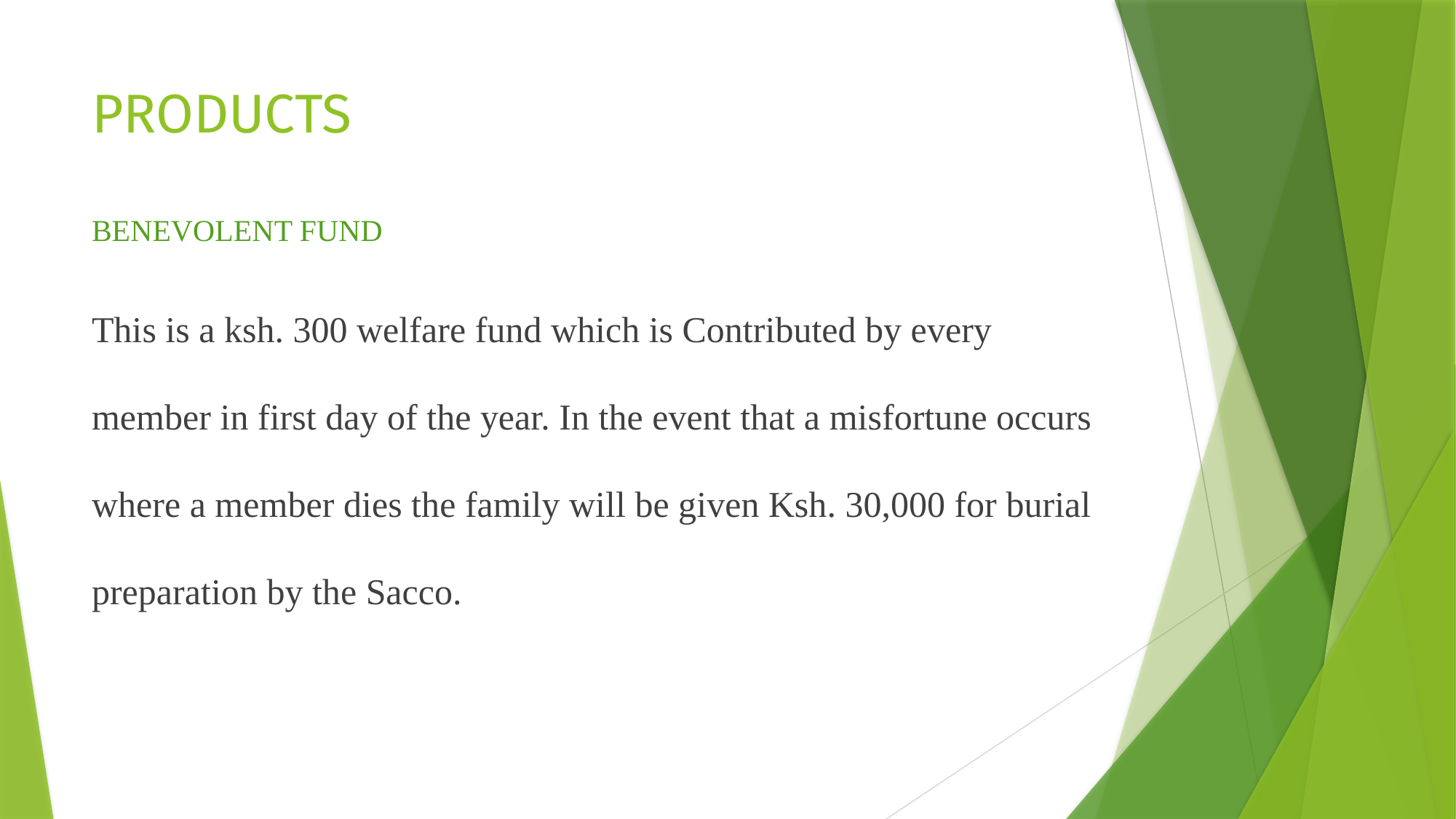

# PRODUCTS

BENEVOLENT FUND
This is a ksh. 300 welfare fund which is Contributed by every member in first day of the year. In the event that a misfortune occurs where a member dies the family will be given Ksh. 30,000 for burial preparation by the Sacco.